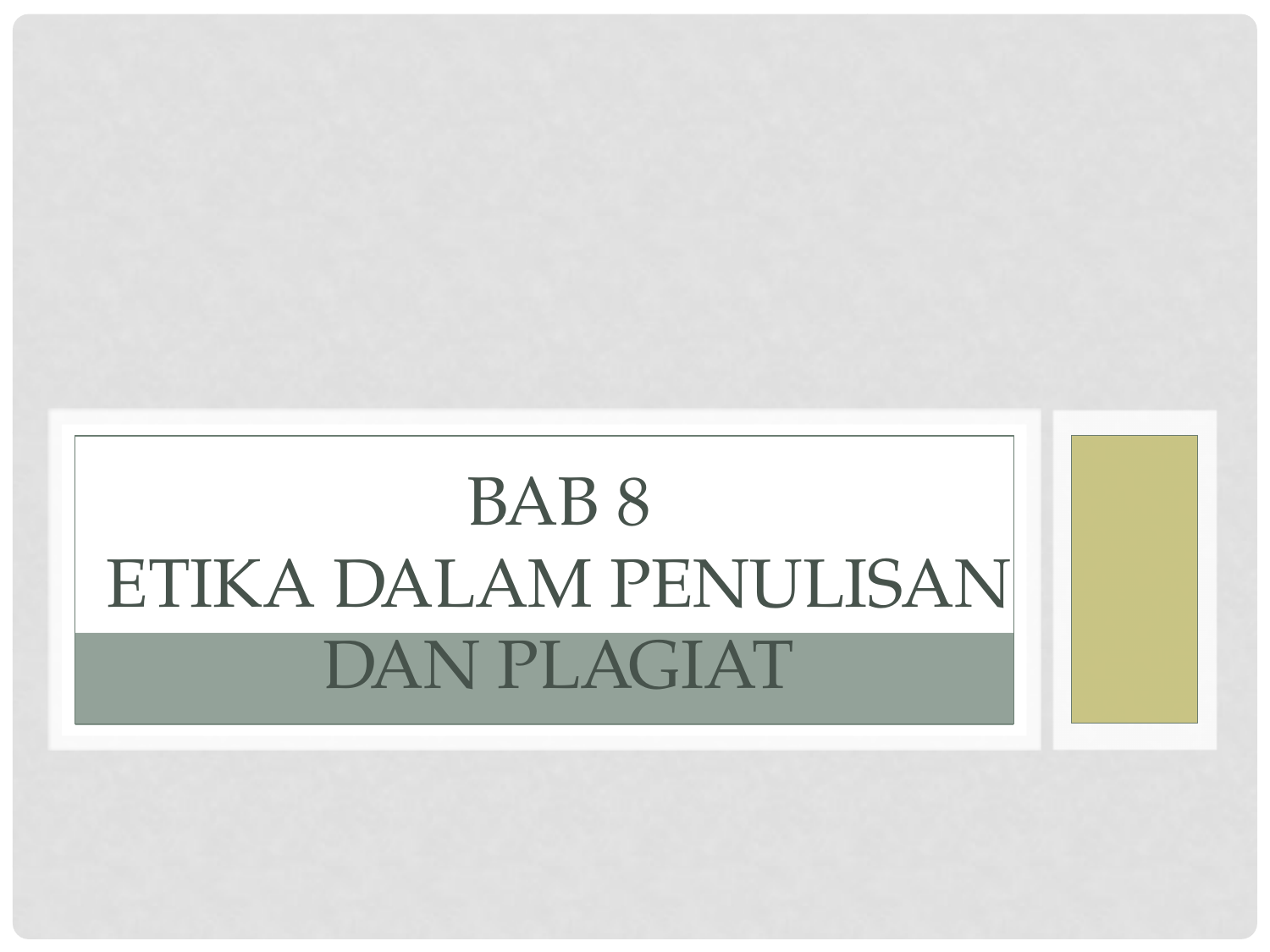

# Bab 8 Etika Dalam Penulisan dan Plagiat
8.1